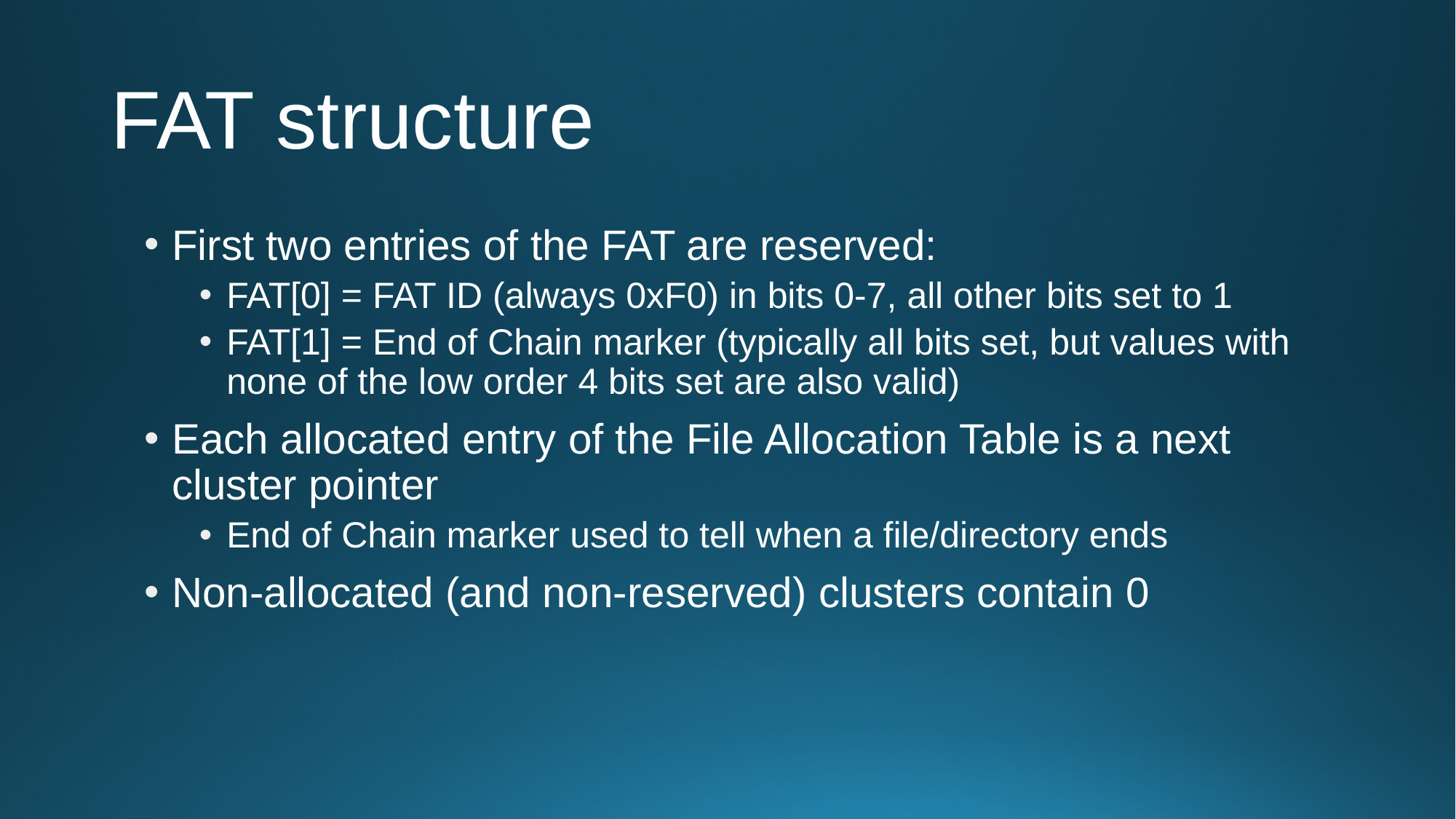

# FAT structure
First two entries of the FAT are reserved:
FAT[0] = FAT ID (always 0xF0) in bits 0-7, all other bits set to 1
FAT[1] = End of Chain marker (typically all bits set, but values with none of the low order 4 bits set are also valid)
Each allocated entry of the File Allocation Table is a next cluster pointer
End of Chain marker used to tell when a file/directory ends
Non-allocated (and non-reserved) clusters contain 0